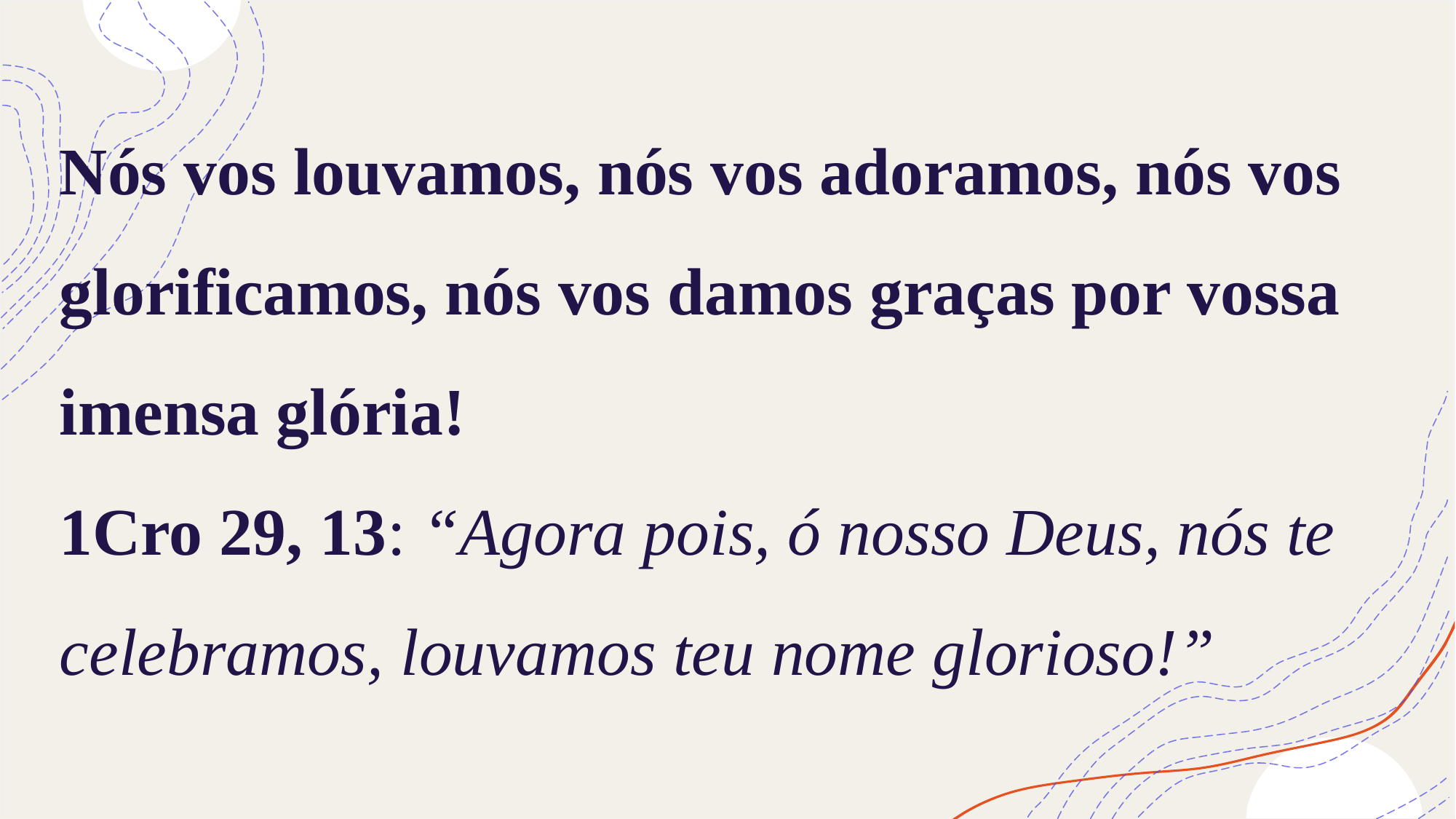

# Nós vos louvamos, nós vos adoramos, nós vos glorificamos, nós vos damos graças por vossa imensa glória! 1Cro 29, 13: “Agora pois, ó nosso Deus, nós te celebramos, louvamos teu nome glorioso!”